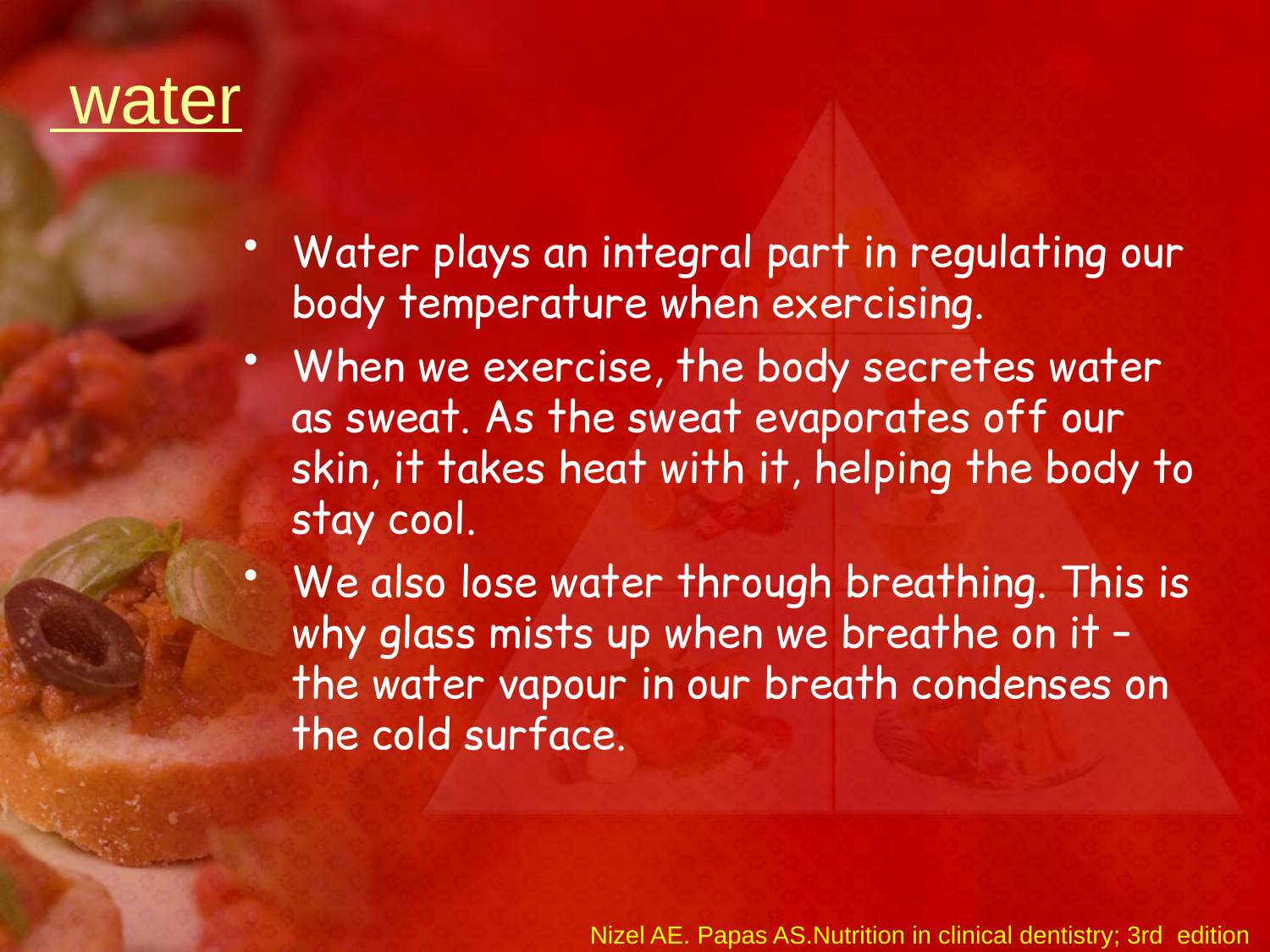

# water
Water plays an integral part in regulating our body temperature when exercising.
When we exercise, the body secretes water as sweat. As the sweat evaporates off our skin, it takes heat with it, helping the body to stay cool.
We also lose water through breathing. This is why glass mists up when we breathe on it – the water vapour in our breath condenses on the cold surface.

Nizel AE. Papas AS.Nutrition in clinical dentistry; 3rd  edition